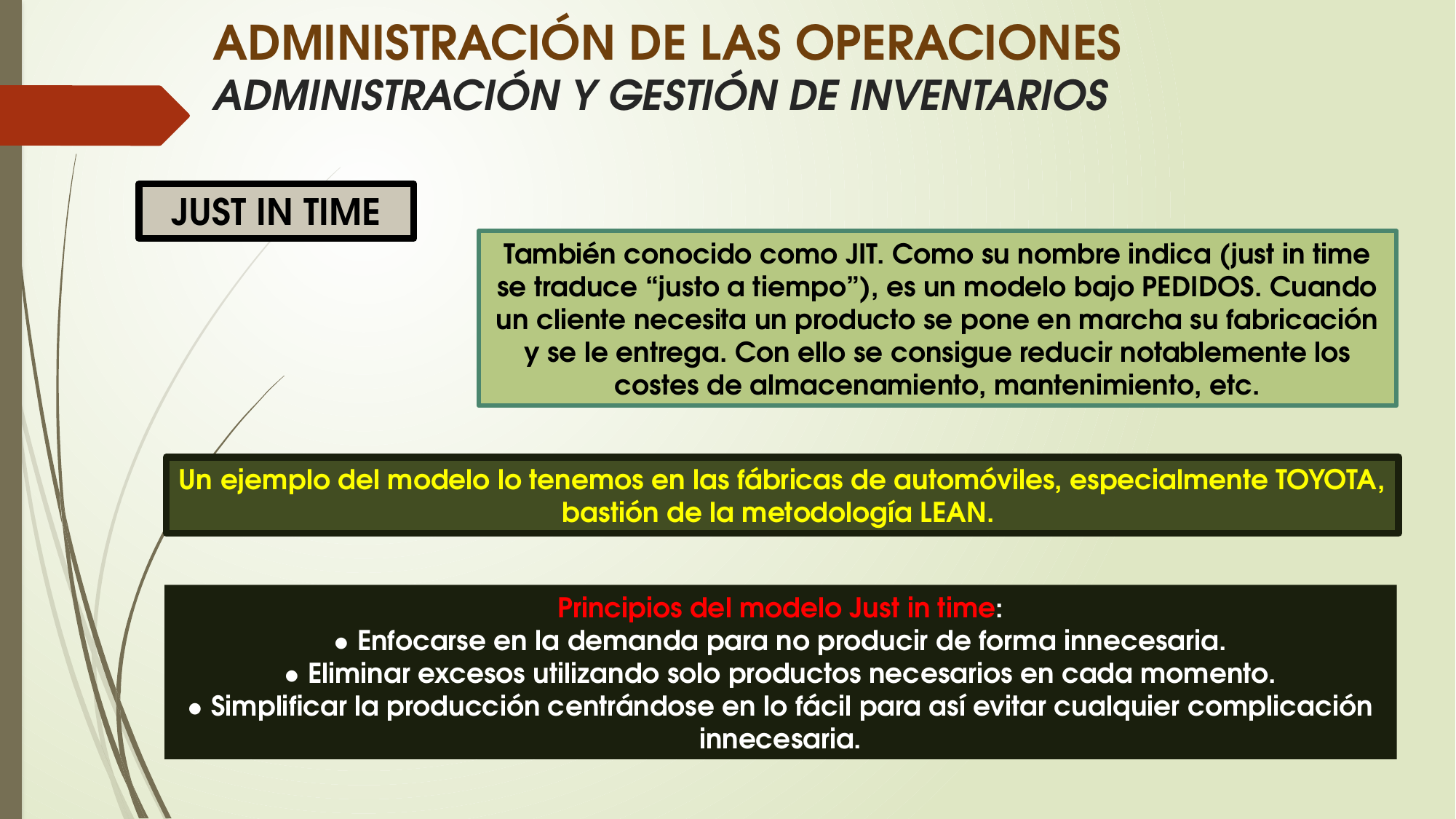

# ADMINISTRACIÓN DE LAS OPERACIONES ADMINISTRACIÓN Y GESTIÓN DE INVENTARIOS
JUST IN TIME
También conocido como JIT. Como su nombre indica (just in time se traduce “justo a tiempo”), es un modelo bajo PEDIDOS. Cuando un cliente necesita un producto se pone en marcha su fabricación y se le entrega. Con ello se consigue reducir notablemente los costes de almacenamiento, mantenimiento, etc.
Un ejemplo del modelo lo tenemos en las fábricas de automóviles, especialmente TOYOTA, bastión de la metodología LEAN.
Principios del modelo Just in time:
• Enfocarse en la demanda para no producir de forma innecesaria.
• Eliminar excesos utilizando solo productos necesarios en cada momento.
• Simplificar la producción centrándose en lo fácil para así evitar cualquier complicación
innecesaria.